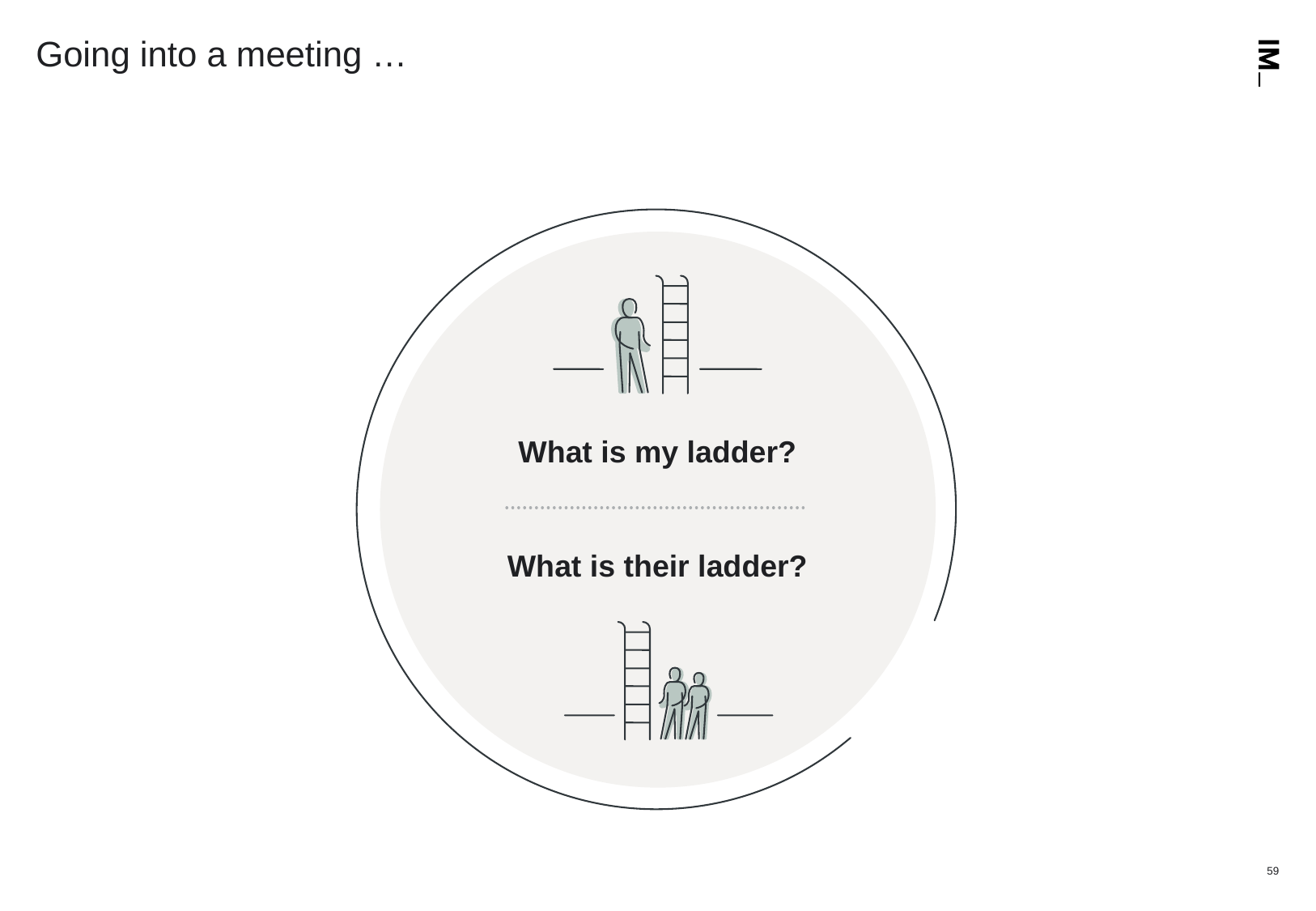

# Going into a meeting …

What is my ladder?
What is their ladder?